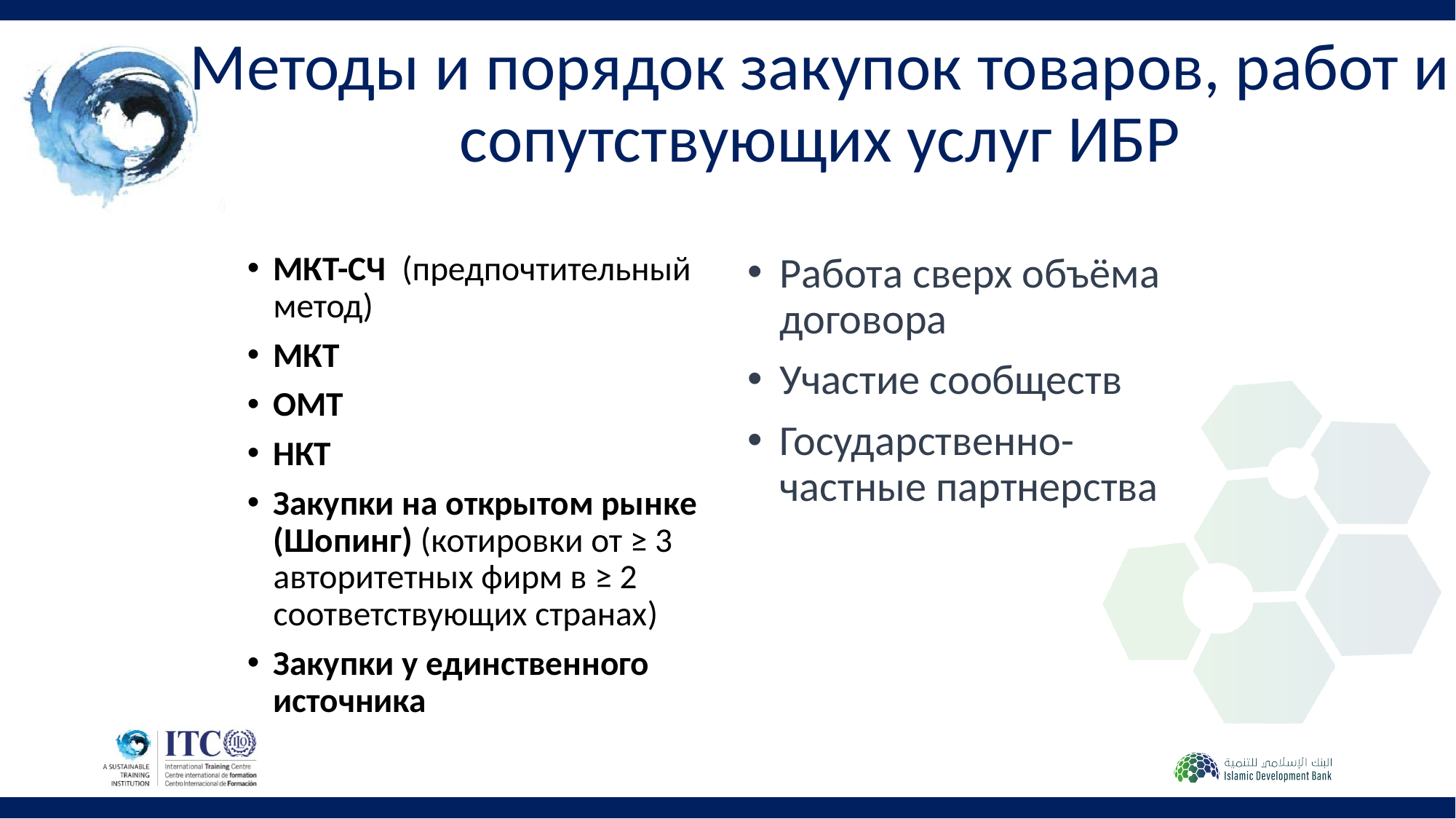

# Методы и порядок закупок товаров, работ и сопутствующих услуг ИБР
МКТ-СЧ  (предпочтительный метод)
МКТ
ОМТ
НКТ
Закупки на открытом рынке (Шопинг) (котировки от ≥ 3 авторитетных фирм в ≥ 2 соответствующих странах)
Закупки у единственного источника

Работа сверх объёма договора
Участие сообществ
Государственно-частные партнерства